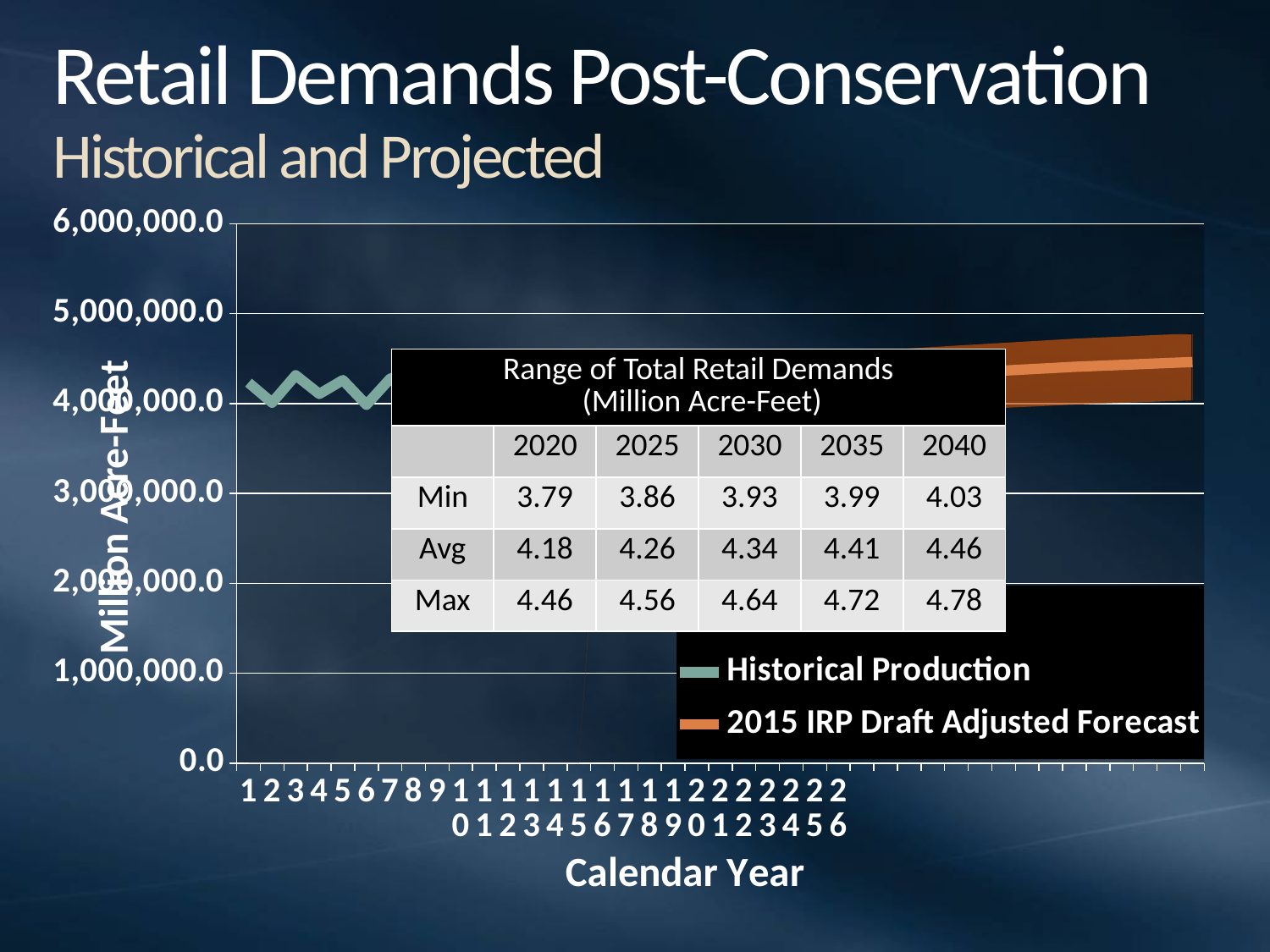

# Retail Demands Post-Conservation Historical and Projected

### Chart

| Category | Blank | Draft Adjusted Forecast Range | Historical Production | 2015 IRP Draft Adjusted Forecast |
|---|---|---|---|---|
| Range of Total Retail Demands (Million Acre-Feet) |  |  |  |  |  |
| --- | --- | --- | --- | --- | --- |
|  | 2020 | 2025 | 2030 | 2035 | 2040 |
| Min | 3.79 | 3.86 | 3.93 | 3.99 | 4.03 |
| Avg | 4.18 | 4.26 | 4.34 | 4.41 | 4.46 |
| Max | 4.46 | 4.56 | 4.64 | 4.72 | 4.78 |